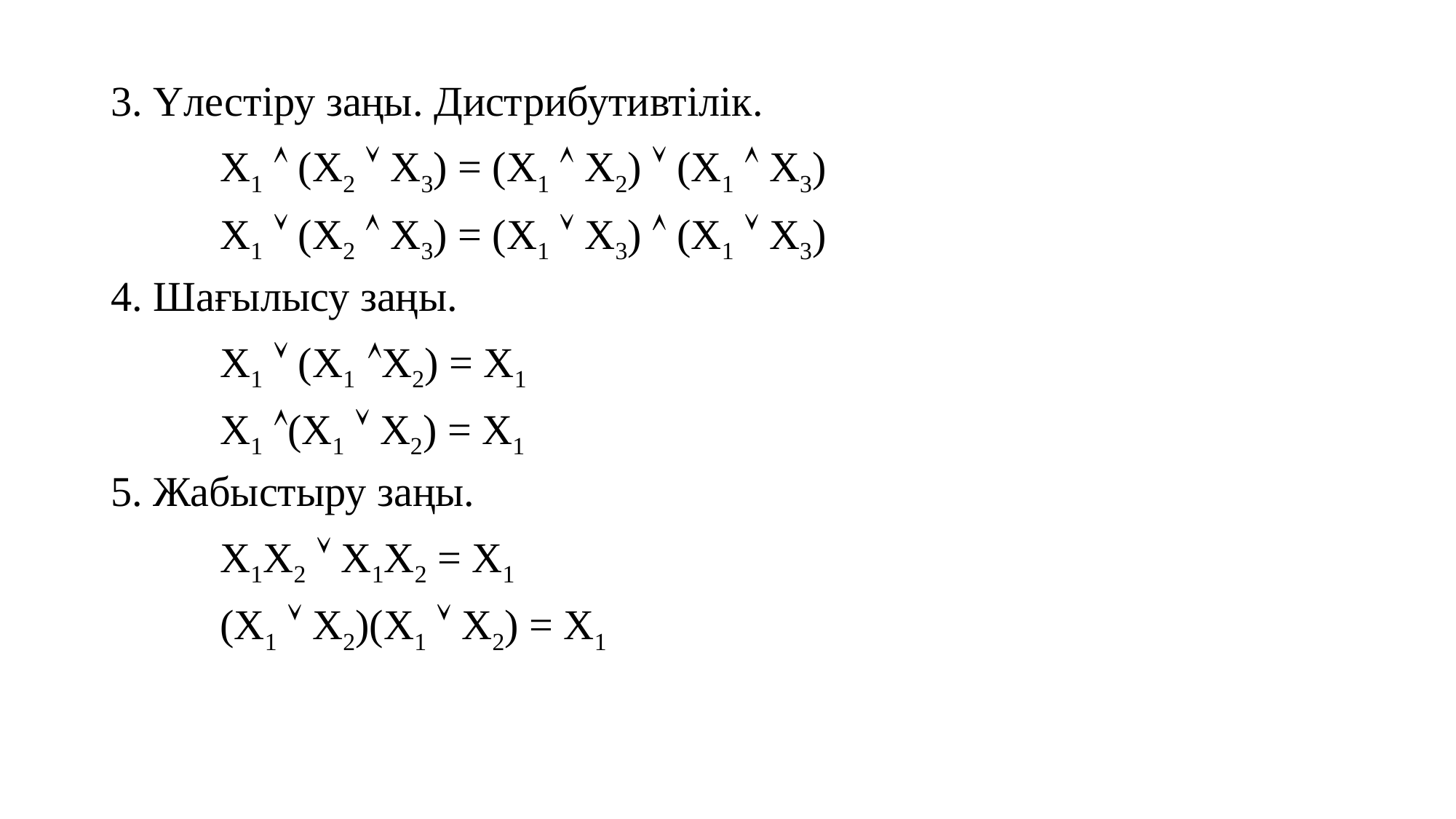

3. Үлестіру заңы. Дистрибутивтілік.
	X1 ∧ (X2 ∨ X3) = (X1 ∧ X2) ∨ (X1 ∧ X3)
	X1 ∨ (X2 ∧ X3) = (X1 ∨ X3) ∧ (X1 ∨ X3)
4. Шағылысу заңы.
	X1 ∨ (X1  ∧X2) = X1
 	X1 ∧(X1 ∨ X2) = X1
5. Жабыстыру заңы.
	X1X2 ∨ X1X2 = X1
	(X1 ∨ X2)(X1 ∨ X2) = X1